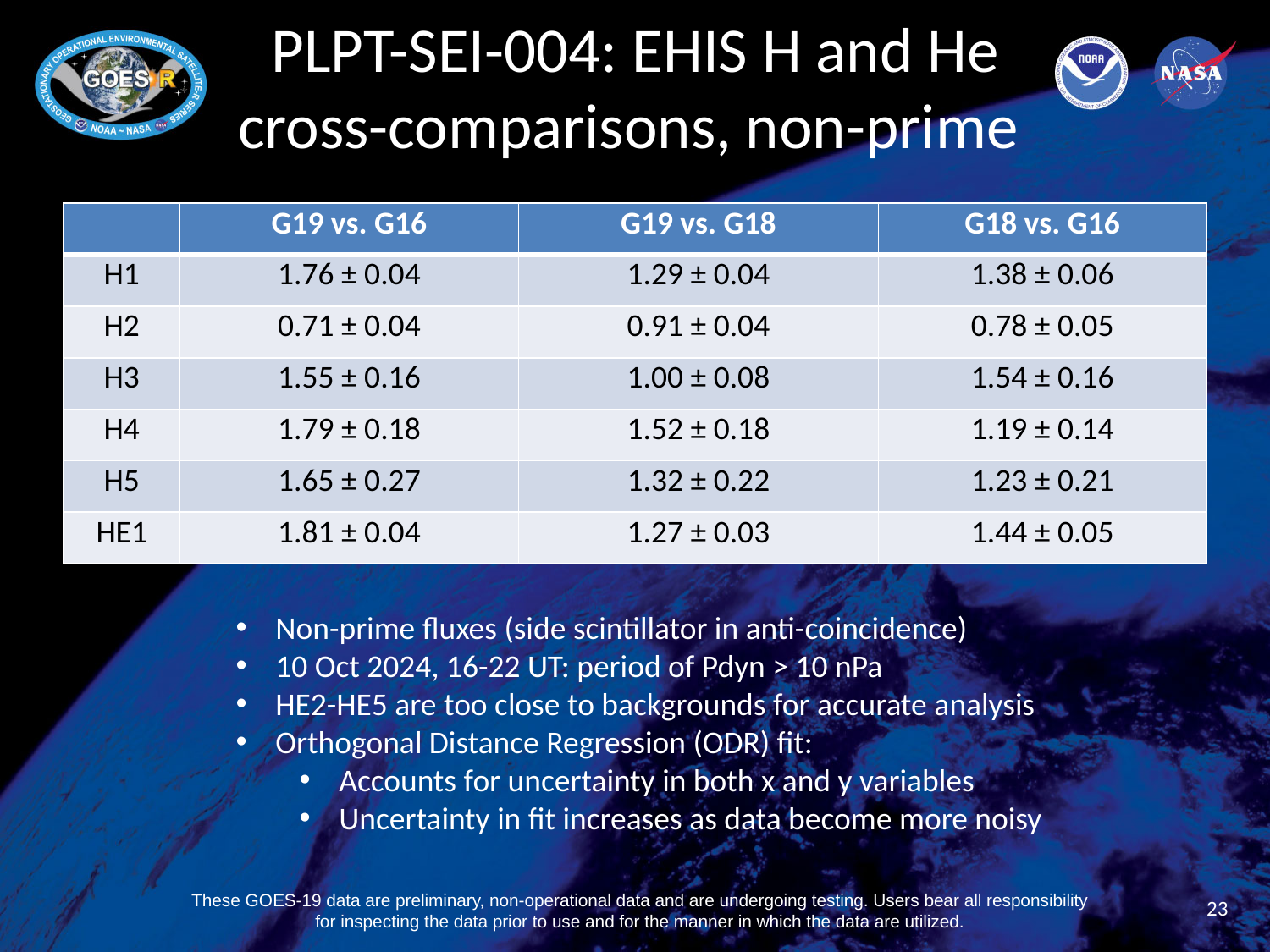

# PLPT-SEI-004: EHIS H and He cross-comparisons, non-prime
|  | G19 vs. G16 | G19 vs. G18 | G18 vs. G16 |
| --- | --- | --- | --- |
| H1 | 1.76 ± 0.04 | 1.29 ± 0.04 | 1.38 ± 0.06 |
| H2 | 0.71 ± 0.04 | 0.91 ± 0.04 | 0.78 ± 0.05 |
| H3 | 1.55 ± 0.16 | 1.00 ± 0.08 | 1.54 ± 0.16 |
| H4 | 1.79 ± 0.18 | 1.52 ± 0.18 | 1.19 ± 0.14 |
| H5 | 1.65 ± 0.27 | 1.32 ± 0.22 | 1.23 ± 0.21 |
| HE1 | 1.81 ± 0.04 | 1.27 ± 0.03 | 1.44 ± 0.05 |
Non-prime fluxes (side scintillator in anti-coincidence)
10 Oct 2024, 16-22 UT: period of Pdyn > 10 nPa
HE2-HE5 are too close to backgrounds for accurate analysis
Orthogonal Distance Regression (ODR) fit:
Accounts for uncertainty in both x and y variables
Uncertainty in fit increases as data become more noisy
23
These GOES-19 data are preliminary, non-operational data and are undergoing testing. Users bear all responsibility for inspecting the data prior to use and for the manner in which the data are utilized.